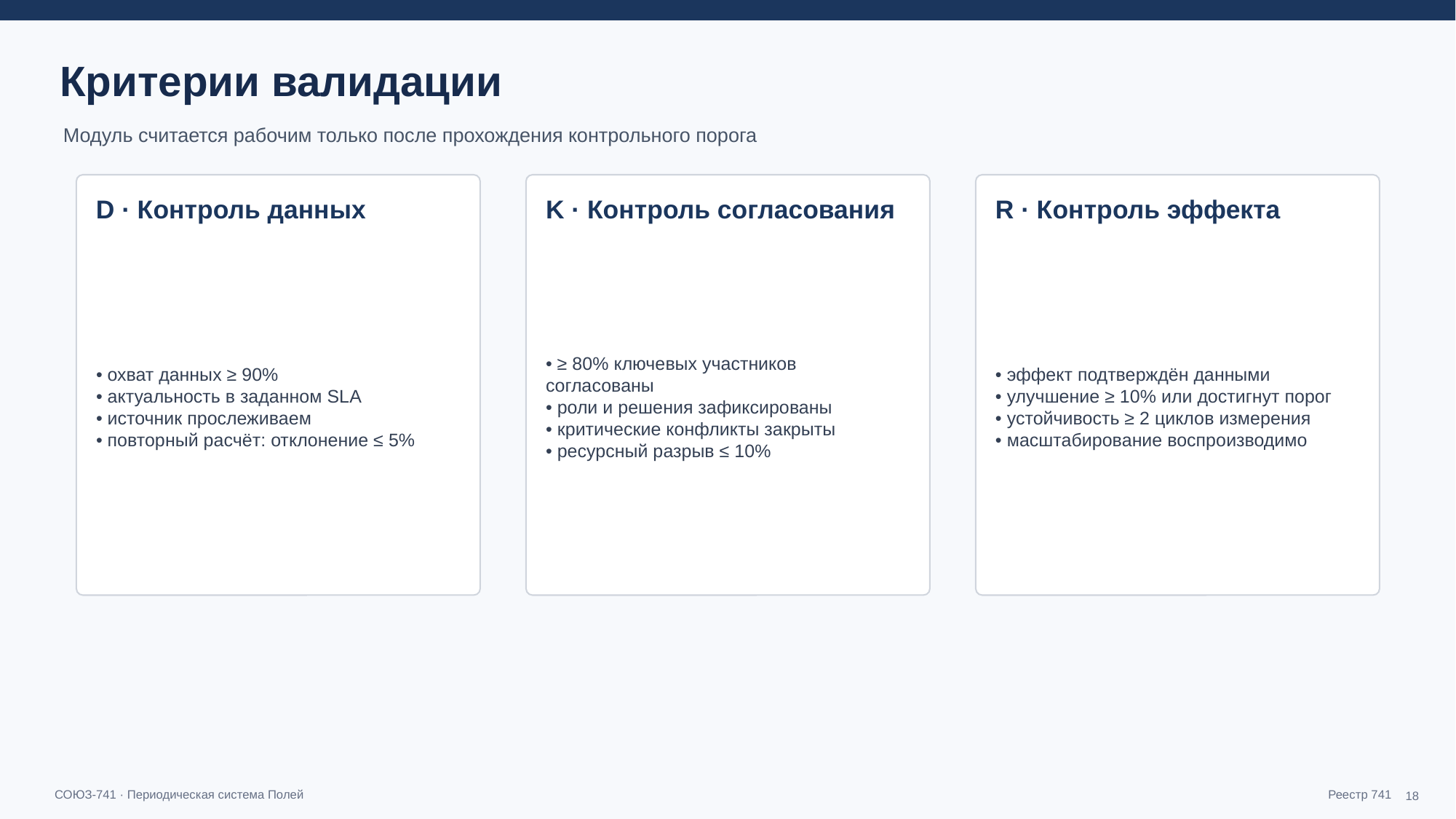

Критерии валидации
Модуль считается рабочим только после прохождения контрольного порога

D · Контроль данных
K · Контроль согласования
R · Контроль эффекта
• охват данных ≥ 90%
• актуальность в заданном SLA
• источник прослеживаем
• повторный расчёт: отклонение ≤ 5%
• ≥ 80% ключевых участников согласованы
• роли и решения зафиксированы
• критические конфликты закрыты
• ресурсный разрыв ≤ 10%
• эффект подтверждён данными
• улучшение ≥ 10% или достигнут порог
• устойчивость ≥ 2 циклов измерения
• масштабирование воспроизводимо
18